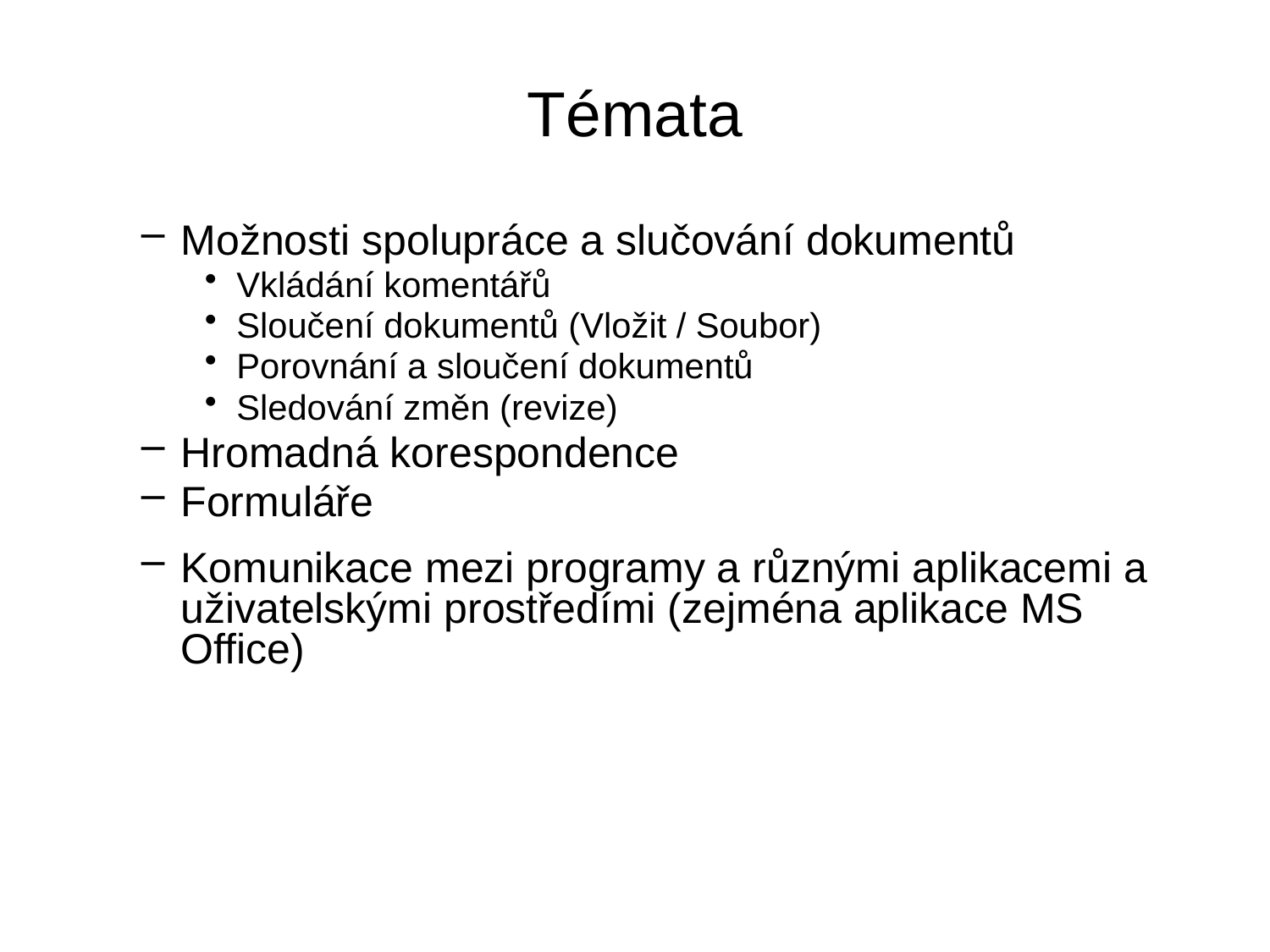

# Témata
Možnosti spolupráce a slučování dokumentů
Vkládání komentářů
Sloučení dokumentů (Vložit / Soubor)
Porovnání a sloučení dokumentů
Sledování změn (revize)
Hromadná korespondence
Formuláře
Komunikace mezi programy a různými aplikacemi a uživatelskými prostředími (zejména aplikace MS Office)
51